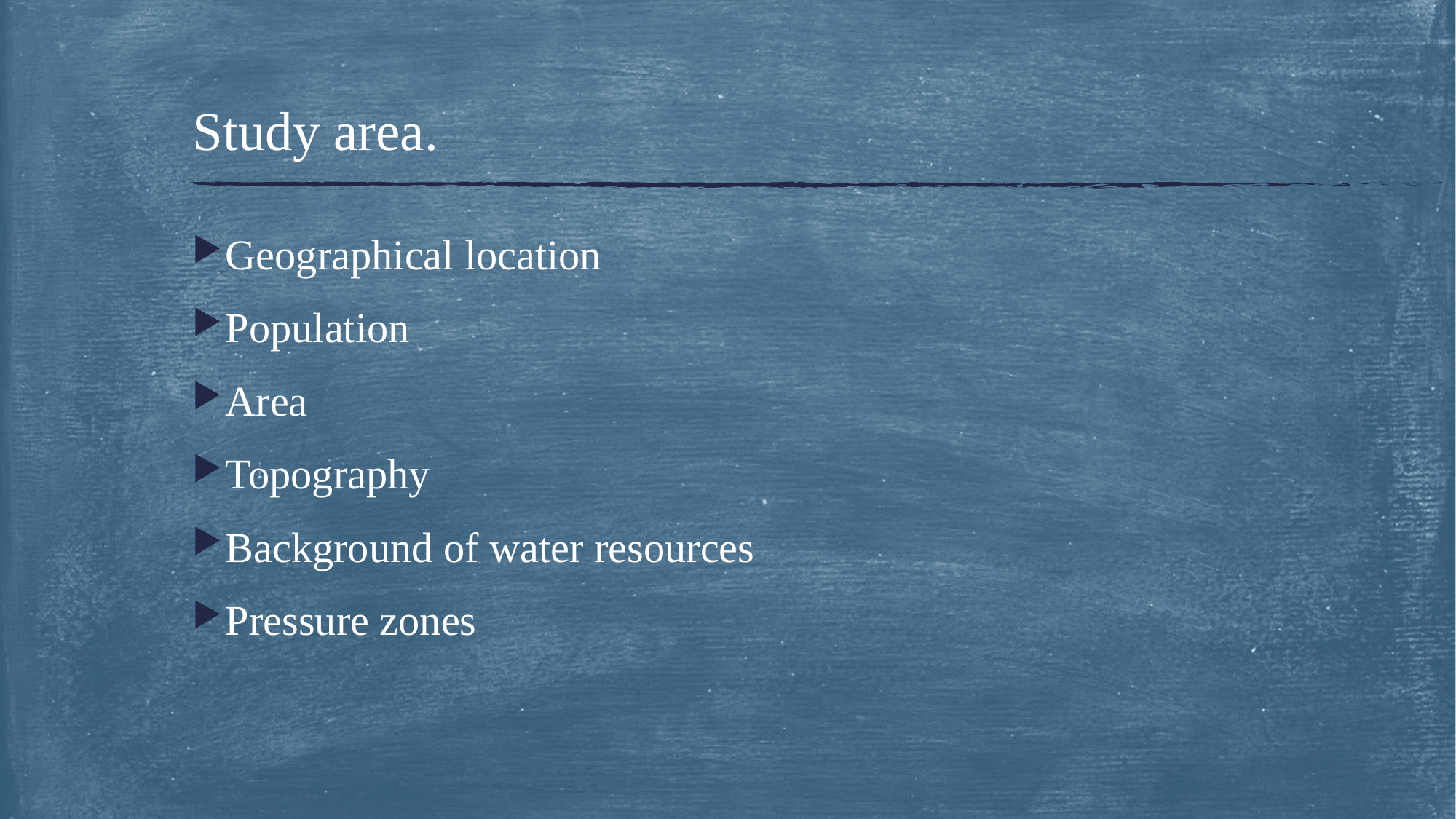

# Study area.
Geographical location
Population
Area
Topography
Background of water resources
Pressure zones